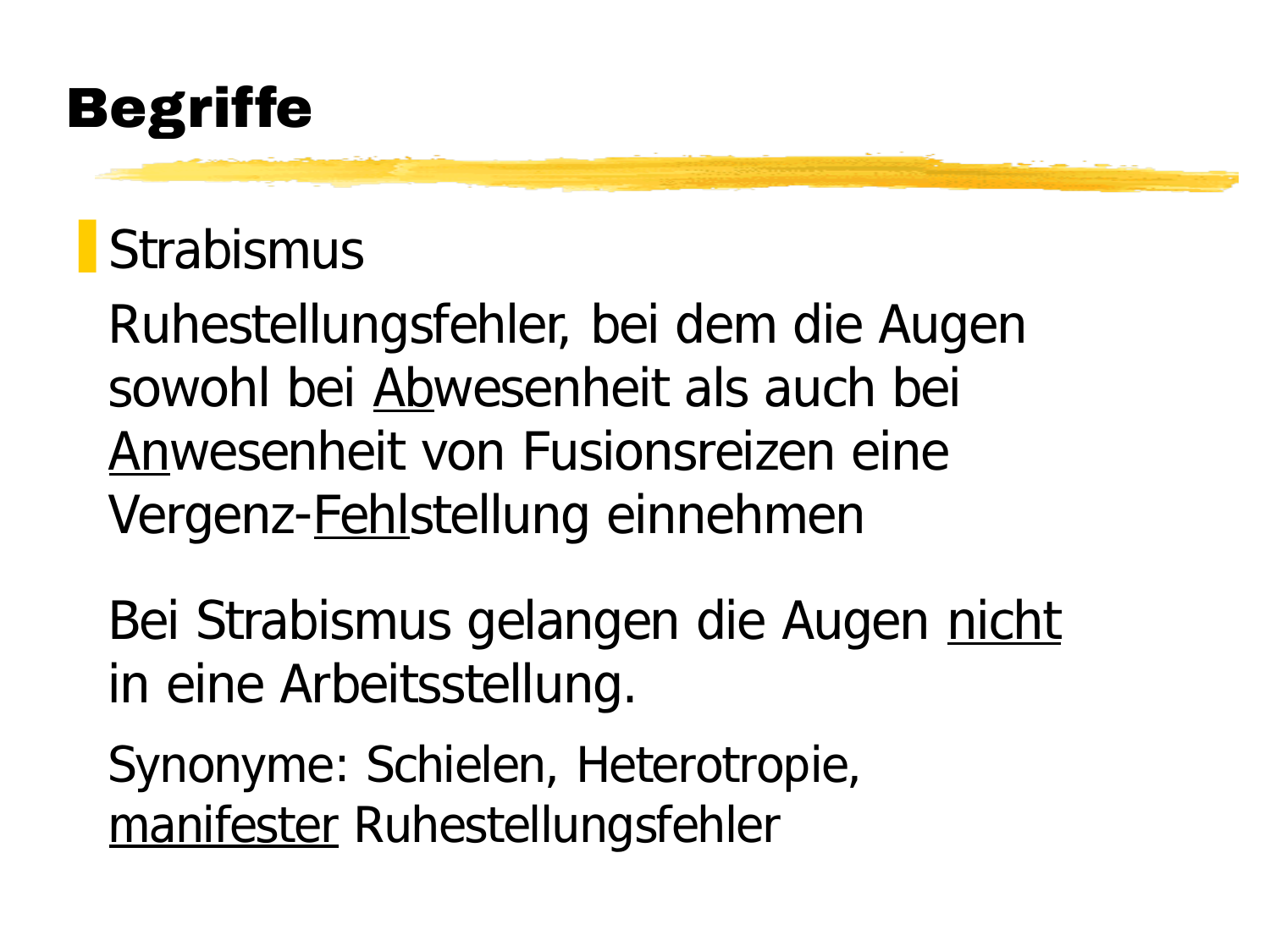

# Begriffe Strabismus
Strabismus
	Ruhestellungsfehler, bei dem die Augen sowohl bei Abwesenheit als auch bei Anwesenheit von Fusionsreizen eine
Vergenz-Fehlstellung einnehmen
	Bei Strabismus gelangen die Augen nicht
in eine Arbeitsstellung.
	Synonyme: Schielen, Heterotropie,
manifester Ruhestellungsfehler